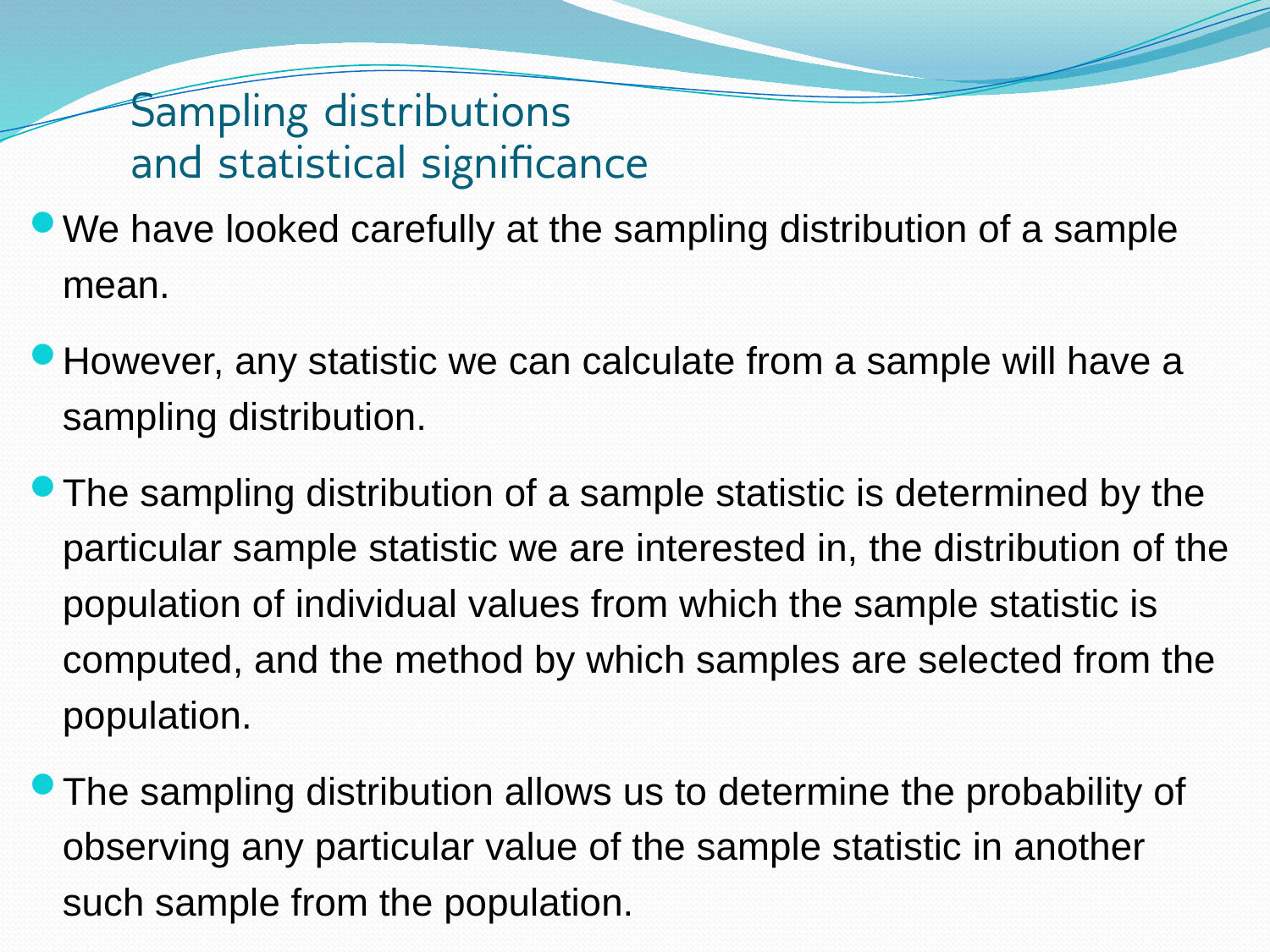

# Sampling distributions and statistical significance
We have looked carefully at the sampling distribution of a sample mean.
However, any statistic we can calculate from a sample will have a sampling distribution.
The sampling distribution of a sample statistic is determined by the particular sample statistic we are interested in, the distribution of the population of individual values from which the sample statistic is computed, and the method by which samples are selected from the population.
The sampling distribution allows us to determine the probability of observing any particular value of the sample statistic in another such sample from the population.